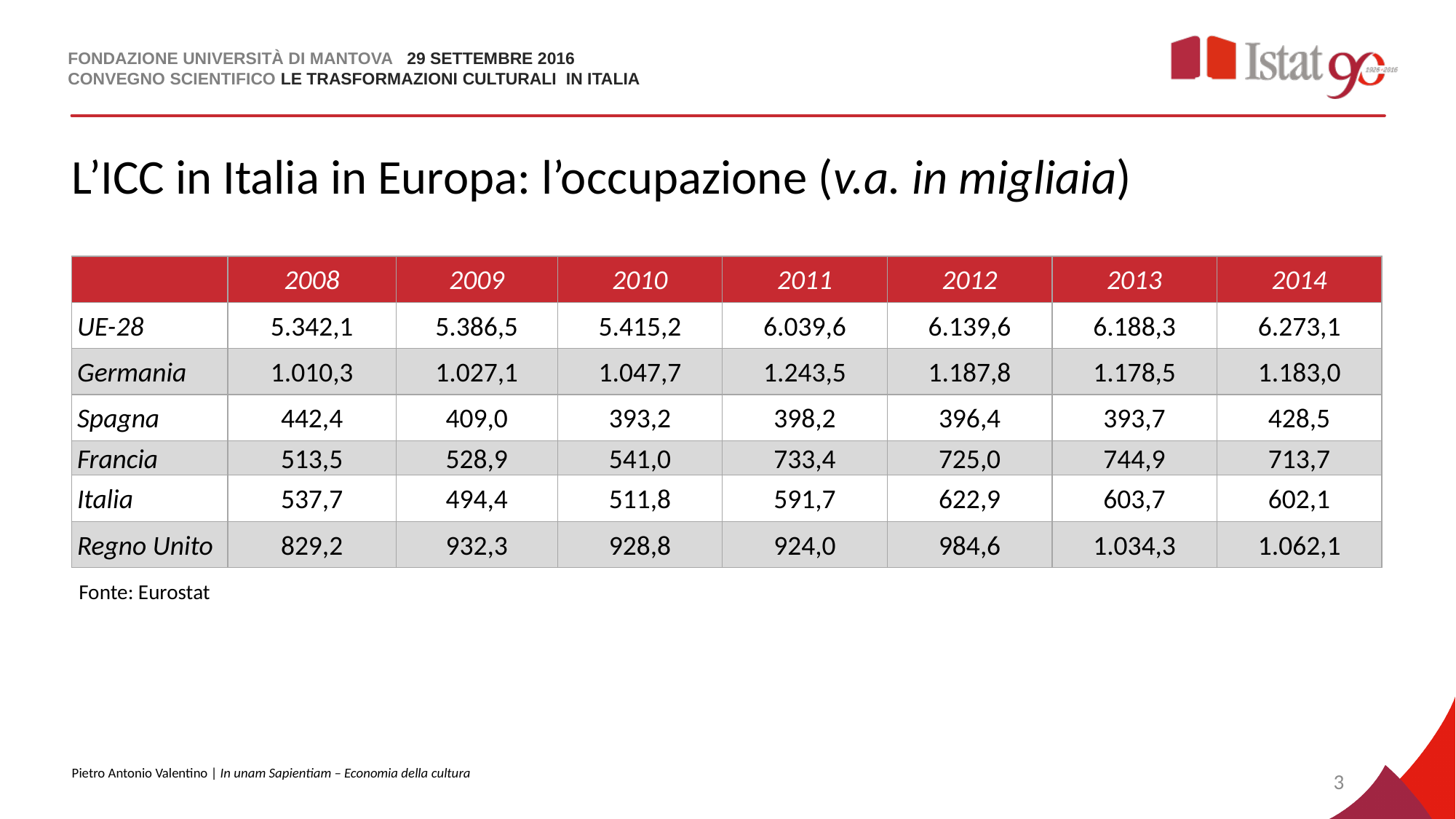

FONDAZIONE UNIVERSITÀ DI MANTOVA   29 SETTEMBRE 2016
CONVEGNO SCIENTIFICO LE TRASFORMAZIONI CULTURALI  IN ITALIA

# L’ICC in Italia in Europa: l’occupazione (v.a. in migliaia)
|  | 2008 | 2009 | 2010 | 2011 | 2012 | 2013 | 2014 |
| --- | --- | --- | --- | --- | --- | --- | --- |
| UE-28 | 5.342,1 | 5.386,5 | 5.415,2 | 6.039,6 | 6.139,6 | 6.188,3 | 6.273,1 |
| Germania | 1.010,3 | 1.027,1 | 1.047,7 | 1.243,5 | 1.187,8 | 1.178,5 | 1.183,0 |
| Spagna | 442,4 | 409,0 | 393,2 | 398,2 | 396,4 | 393,7 | 428,5 |
| Francia | 513,5 | 528,9 | 541,0 | 733,4 | 725,0 | 744,9 | 713,7 |
| Italia | 537,7 | 494,4 | 511,8 | 591,7 | 622,9 | 603,7 | 602,1 |
| Regno Unito | 829,2 | 932,3 | 928,8 | 924,0 | 984,6 | 1.034,3 | 1.062,1 |
Fonte: Eurostat
Pietro Antonio Valentino | In unam Sapientiam – Economia della cultura

3